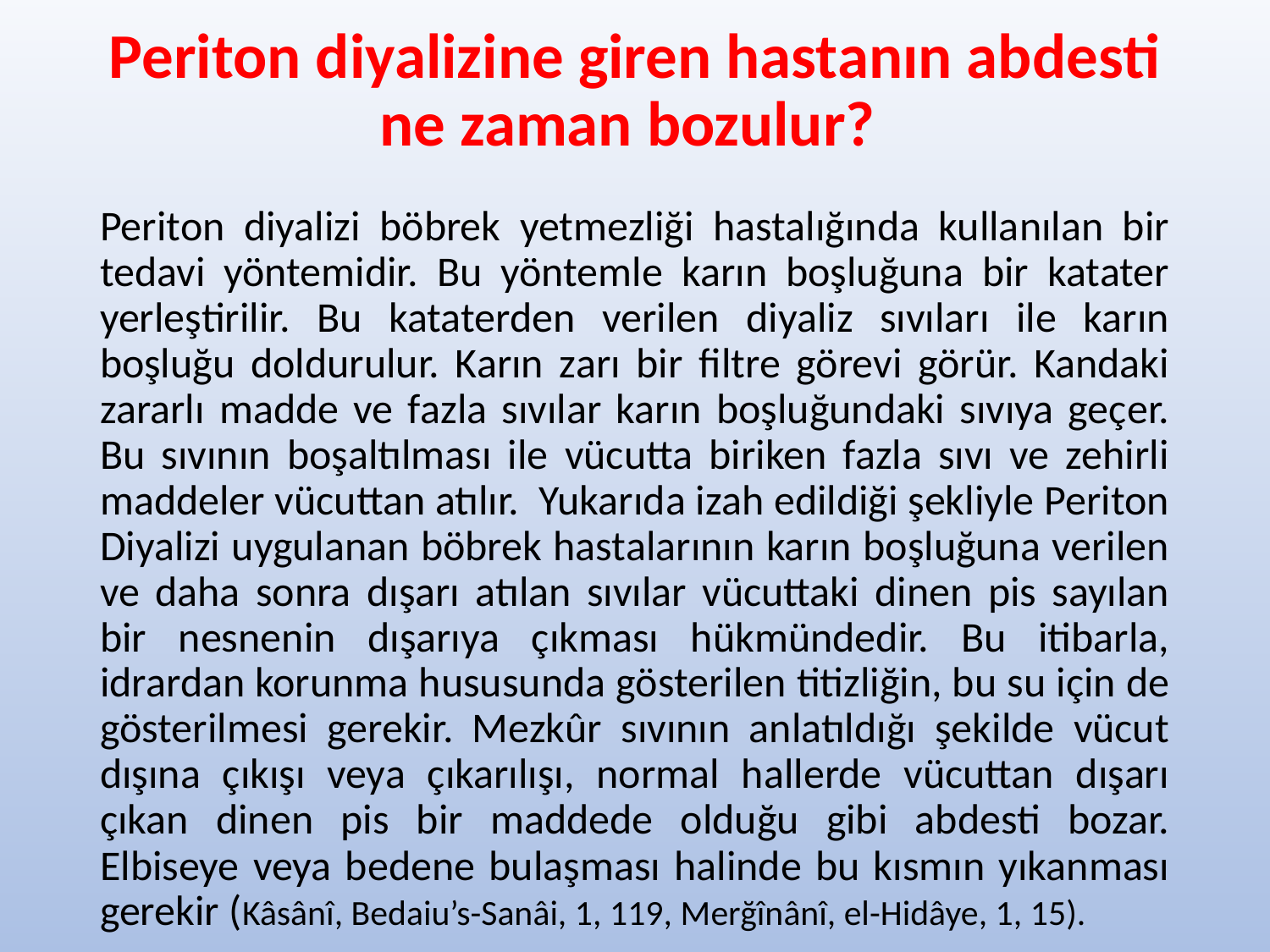

# Periton diyalizine giren hastanın abdesti ne zaman bozulur?
Periton diyalizi böbrek yetmezliği hastalığında kullanılan bir tedavi yöntemidir. Bu yöntemle karın boşluğuna bir katater yerleştirilir. Bu kataterden verilen diyaliz sıvıları ile karın boşluğu doldurulur. Karın zarı bir filtre görevi görür. Kandaki zararlı madde ve fazla sıvılar karın boşluğundaki sıvıya geçer. Bu sıvının boşaltılması ile vücutta biriken fazla sıvı ve zehirli maddeler vücuttan atılır.  Yukarıda izah edildiği şekliyle Periton Diyalizi uygulanan böbrek hastalarının karın boşluğuna verilen ve daha sonra dışarı atılan sıvılar vücuttaki dinen pis sayılan bir nesnenin dışarıya çıkması hükmündedir. Bu itibarla, idrardan korunma hususunda gösterilen titizliğin, bu su için de gösterilmesi gerekir. Mezkûr sıvının anlatıldığı şekilde vücut dışına çıkışı veya çıkarılışı, normal hallerde vücuttan dışarı çıkan dinen pis bir maddede olduğu gibi abdesti bozar. Elbiseye veya bedene bulaşması halinde bu kısmın yıkanması gerekir (Kâsânî, Bedaiu’s-Sanâi, 1, 119, Merğînânî, el-Hidâye, 1, 15).